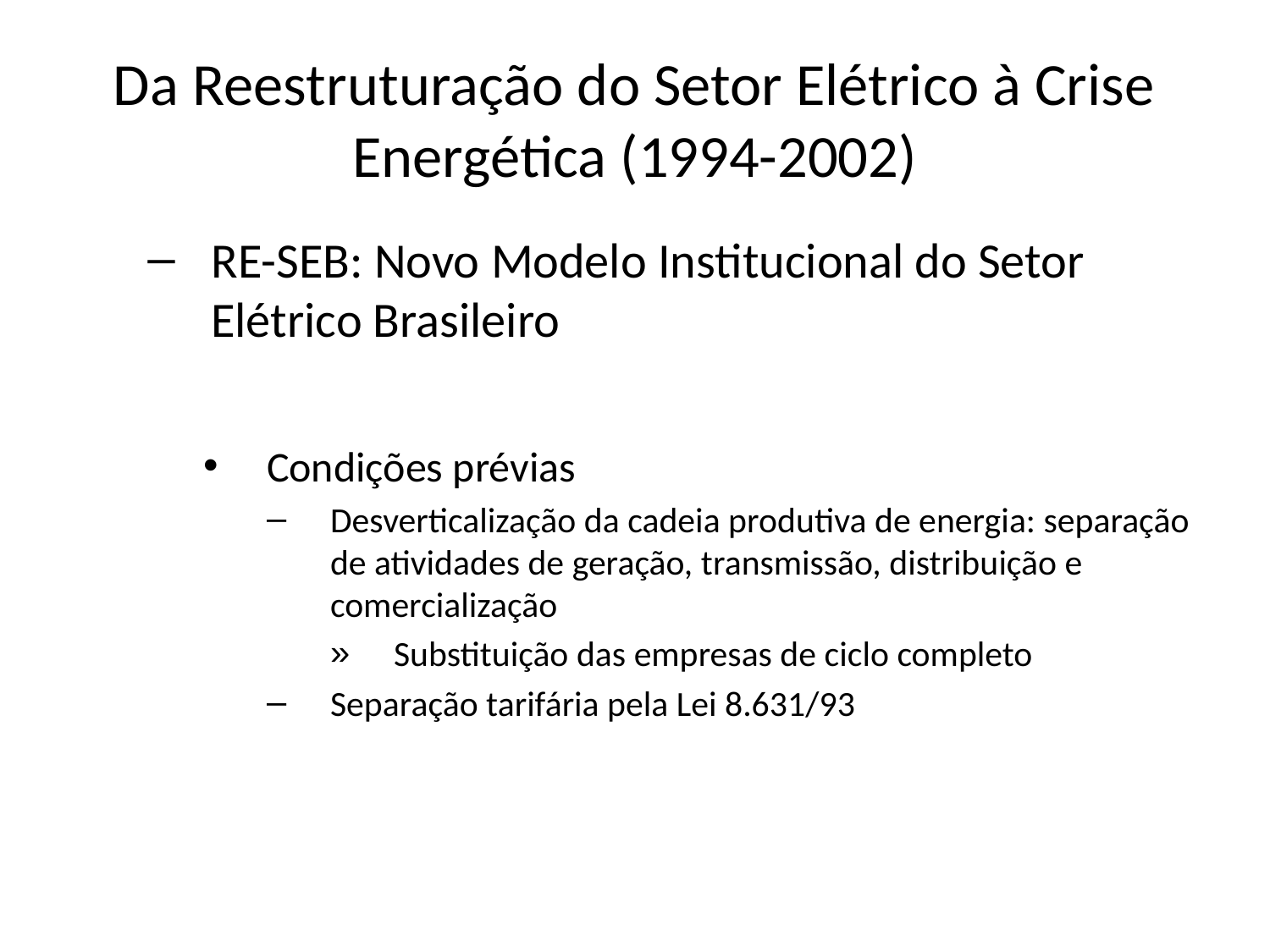

# Da Reestruturação do Setor Elétrico à Crise Energética (1994-2002)
RE-SEB: Novo Modelo Institucional do Setor Elétrico Brasileiro

Condições prévias
Desverticalização da cadeia produtiva de energia: separação de atividades de geração, transmissão, distribuição e comercialização
Substituição das empresas de ciclo completo
Separação tarifária pela Lei 8.631/93